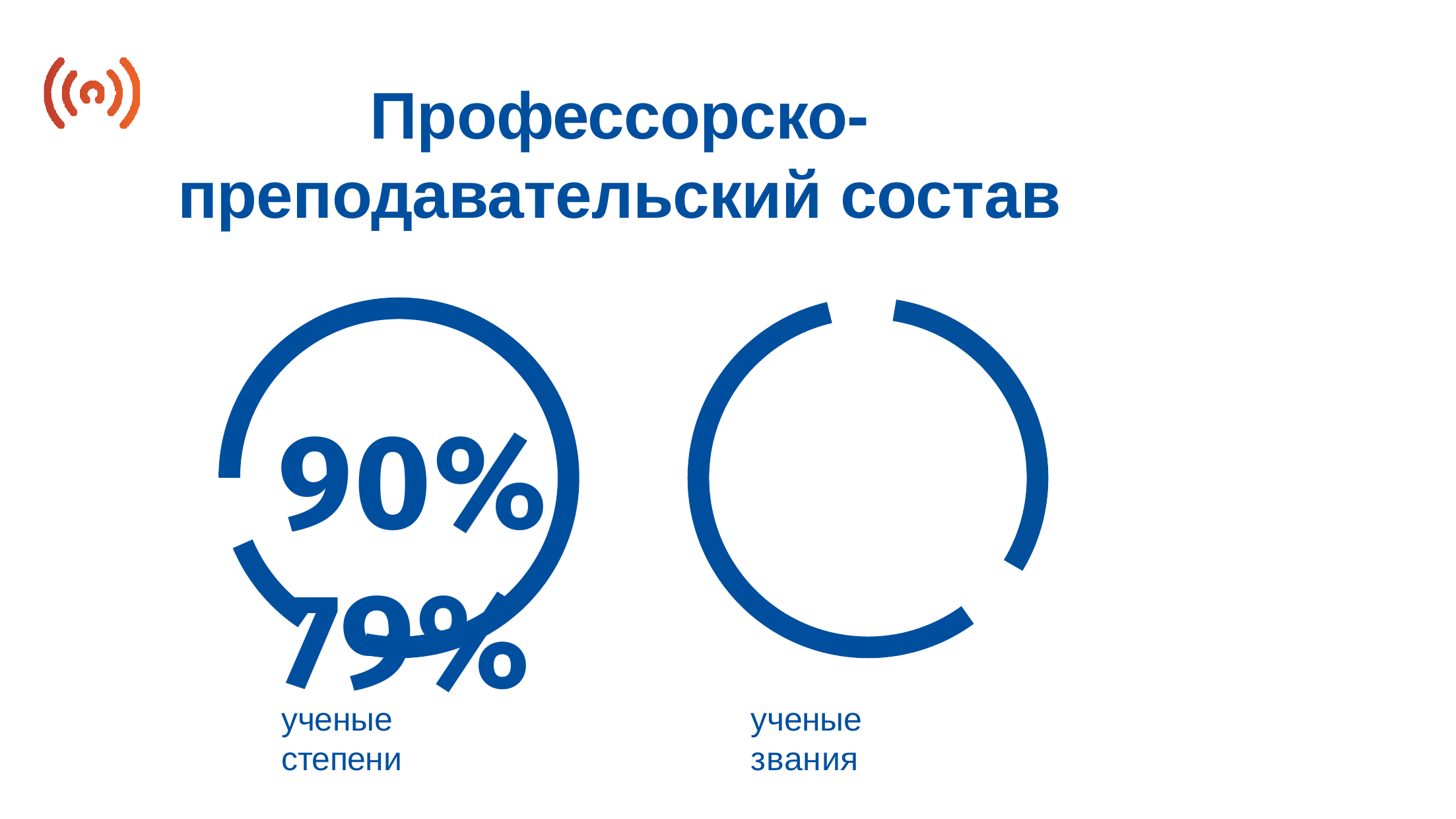

# Профессорско-преподавательский состав

90%	79%

ученые степени
ученые звания